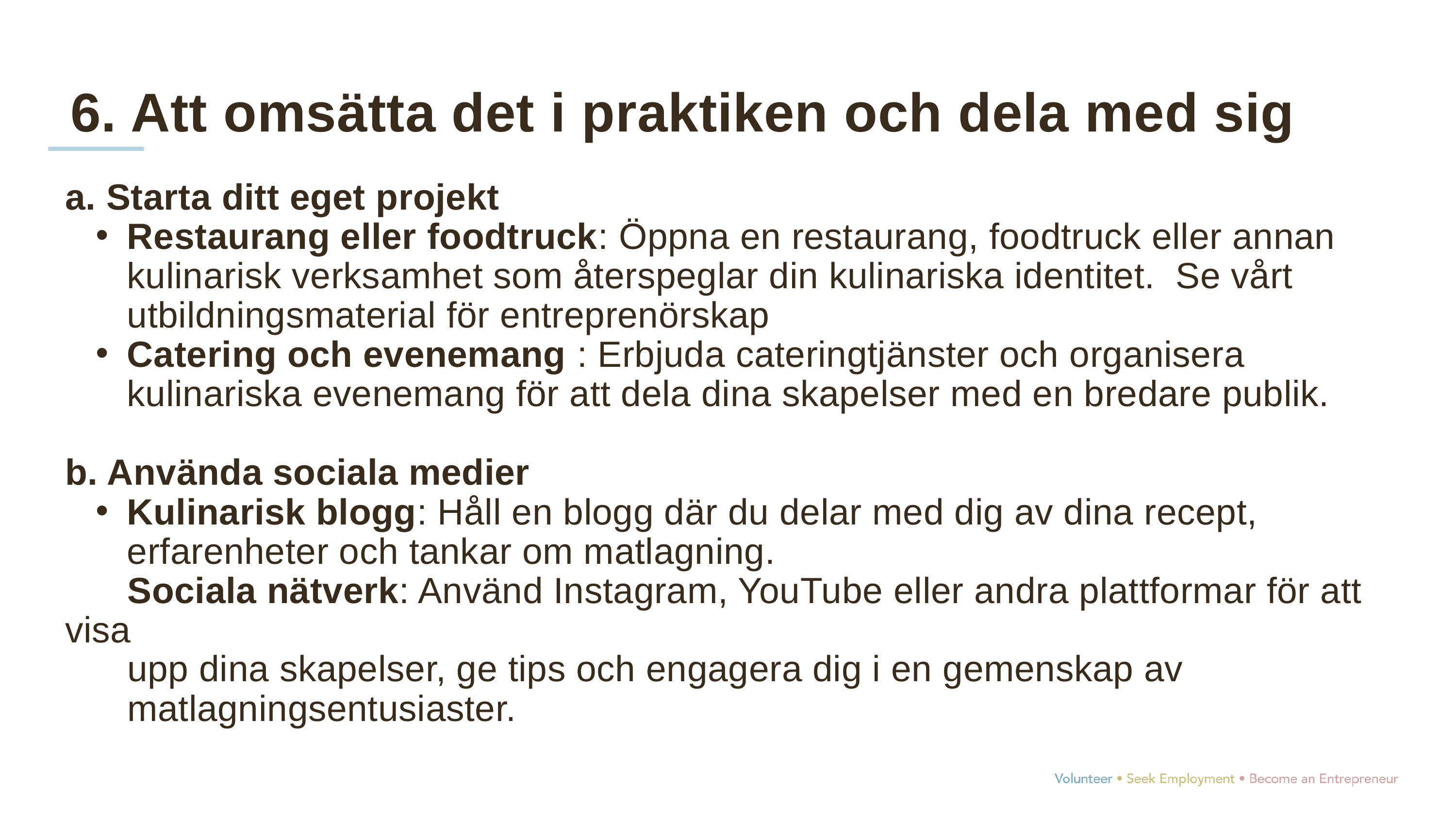

6. Att omsätta det i praktiken och dela med sig

a. Starta ditt eget projekt
Restaurang eller foodtruck: Öppna en restaurang, foodtruck eller annan kulinarisk verksamhet som återspeglar din kulinariska identitet.  Se vårt utbildningsmaterial för entreprenörskap
Catering och evenemang : Erbjuda cateringtjänster och organisera kulinariska evenemang för att dela dina skapelser med en bredare publik.

b. Använda sociala medier
Kulinarisk blogg: Håll en blogg där du delar med dig av dina recept, erfarenheter och tankar om matlagning.
      Sociala nätverk: Använd Instagram, YouTube eller andra plattformar för att visa
      upp dina skapelser, ge tips och engagera dig i en gemenskap av
      matlagningsentusiaster.